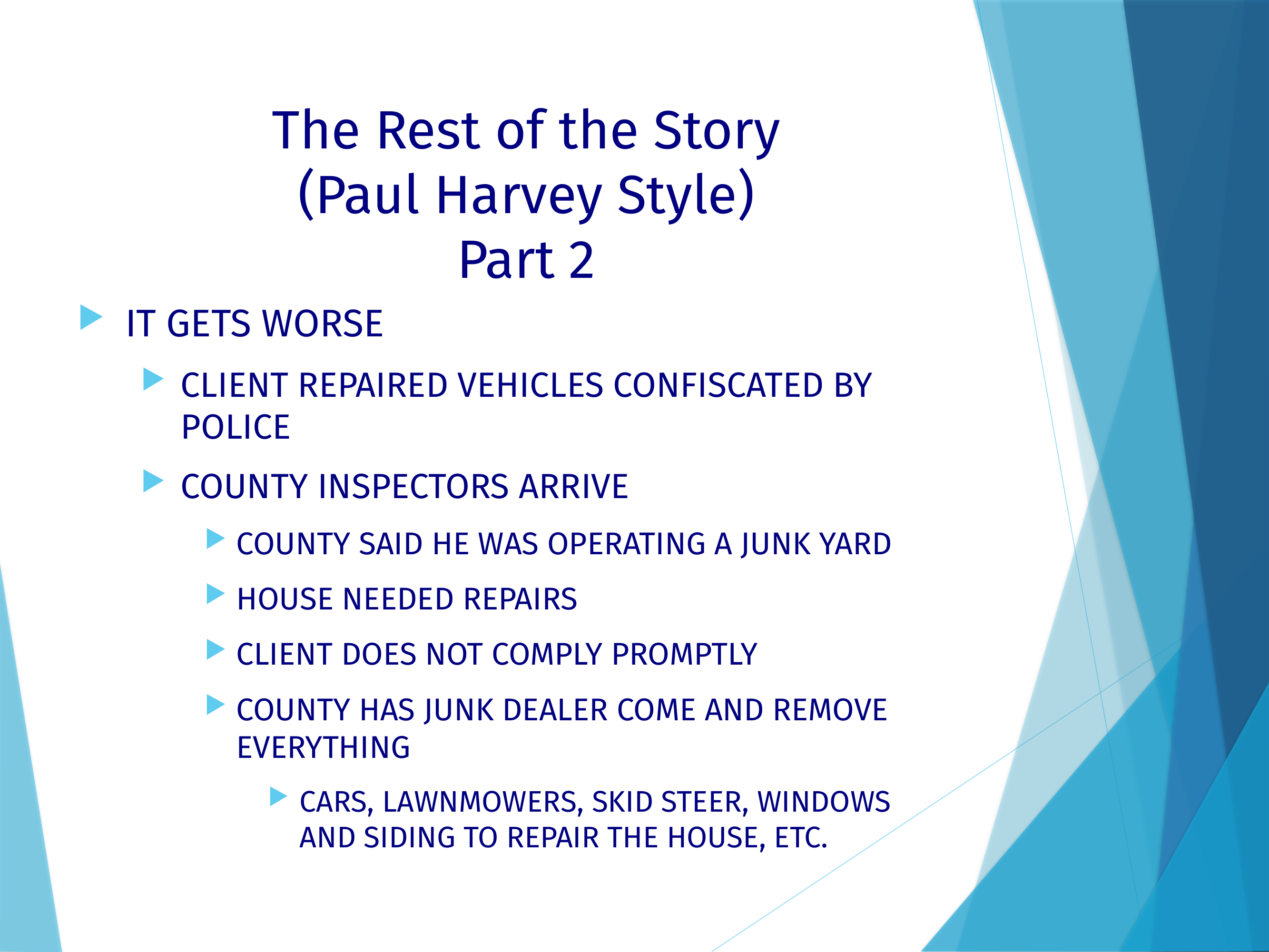

# The Rest of the Story (Paul Harvey Style) Part 2
IT GETS WORSE
CLIENT REPAIRED VEHICLES CONFISCATED BY POLICE
COUNTY INSPECTORS ARRIVE
COUNTY SAID HE WAS OPERATING A JUNK YARD
HOUSE NEEDED REPAIRS
CLIENT DOES NOT COMPLY PROMPTLY
COUNTY HAS JUNK DEALER COME AND REMOVE EVERYTHING
CARS, LAWNMOWERS, SKID STEER, WINDOWS AND SIDING TO REPAIR THE HOUSE, ETC.